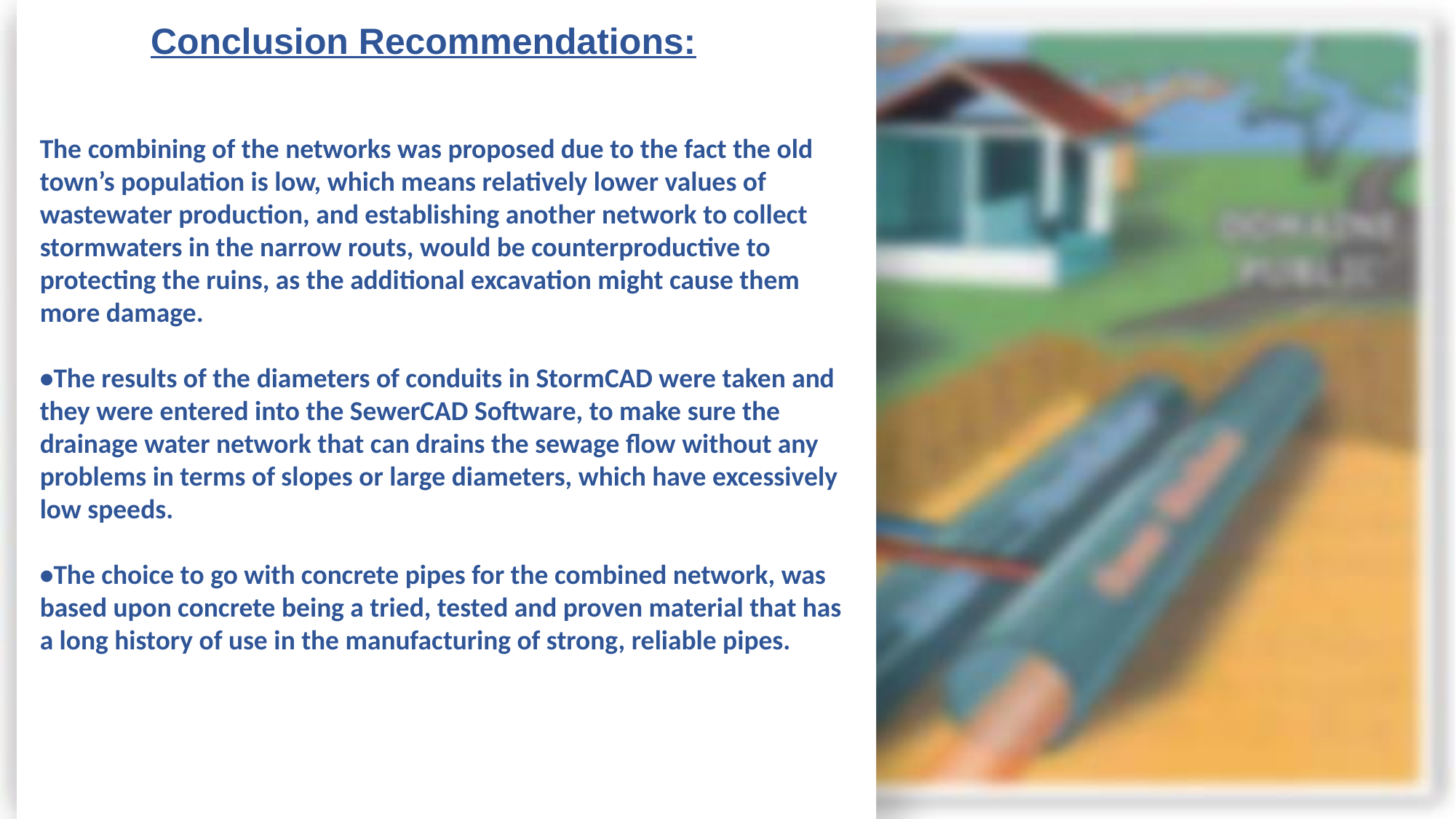

Conclusion Recommendations:
The combining of the networks was proposed due to the fact the old town’s population is low, which means relatively lower values of wastewater production, and establishing another network to collect stormwaters in the narrow routs, would be counterproductive to protecting the ruins, as the additional excavation might cause them more damage.

•The results of the diameters of conduits in StormCAD were taken and they were entered into the SewerCAD Software, to make sure the drainage water network that can drains the sewage flow without any problems in terms of slopes or large diameters, which have excessively low speeds.

•The choice to go with concrete pipes for the combined network, was based upon concrete being a tried, tested and proven material that has a long history of use in the manufacturing of strong, reliable pipes.